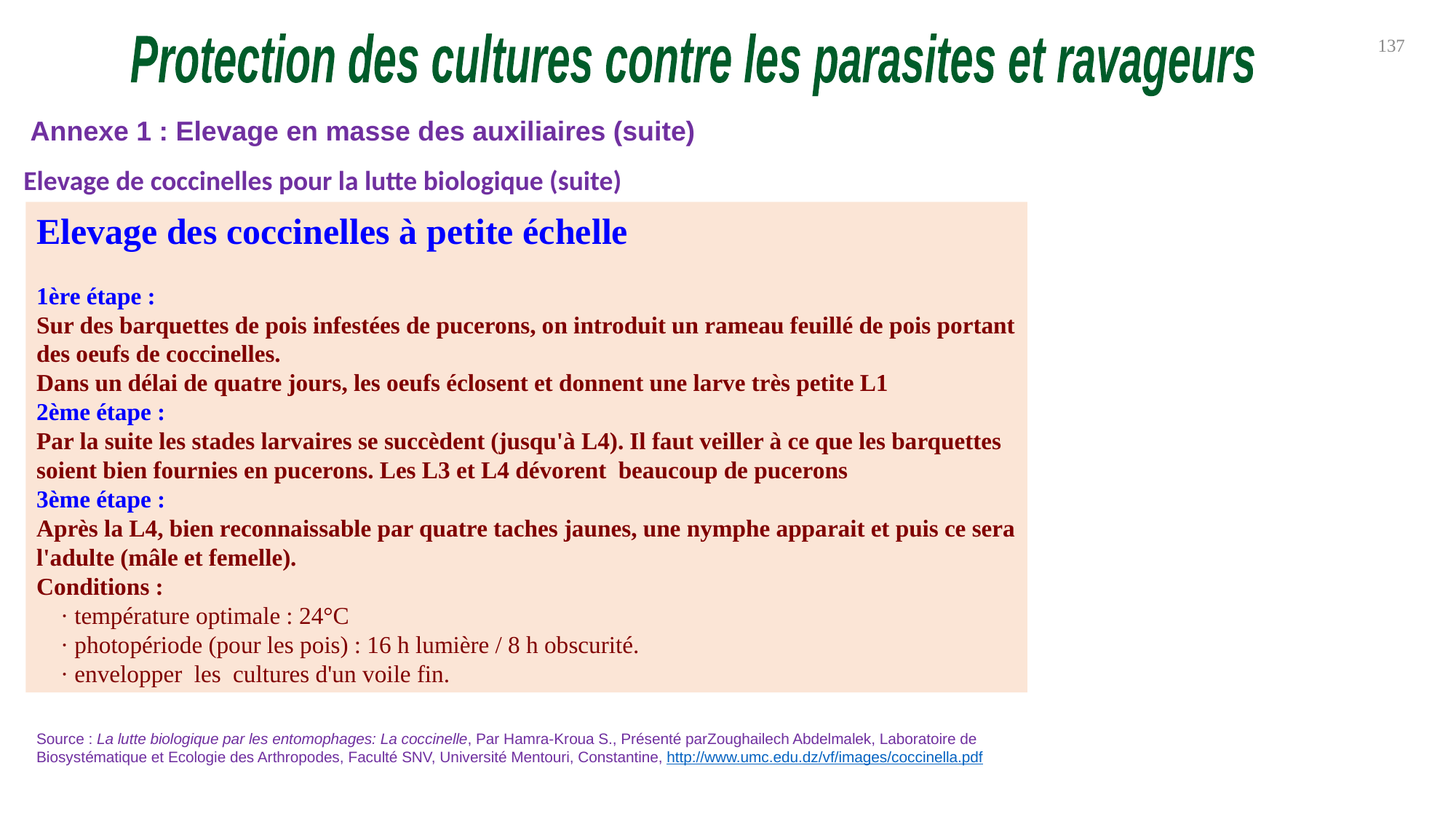

137
Protection des cultures contre les parasites et ravageurs
Annexe 1 : Elevage en masse des auxiliaires (suite)
Elevage de coccinelles pour la lutte biologique (suite)
Elevage des coccinelles à petite échelle

1ère étape :
Sur des barquettes de pois infestées de pucerons, on introduit un rameau feuillé de pois portant des oeufs de coccinelles.
Dans un délai de quatre jours, les oeufs éclosent et donnent une larve très petite L1
2ème étape :
Par la suite les stades larvaires se succèdent (jusqu'à L4). Il faut veiller à ce que les barquettes soient bien fournies en pucerons. Les L3 et L4 dévorent  beaucoup de pucerons
3ème étape :
Après la L4, bien reconnaissable par quatre taches jaunes, une nymphe apparait et puis ce sera l'adulte (mâle et femelle).
Conditions :
    · température optimale : 24°C
    · photopériode (pour les pois) : 16 h lumière / 8 h obscurité.
    · envelopper  les  cultures d'un voile fin.
Source : La lutte biologique par les entomophages: La coccinelle, Par Hamra-Kroua S., Présenté parZoughailech Abdelmalek, Laboratoire de Biosystématique et Ecologie des Arthropodes, Faculté SNV, Université Mentouri, Constantine, http://www.umc.edu.dz/vf/images/coccinella.pdf